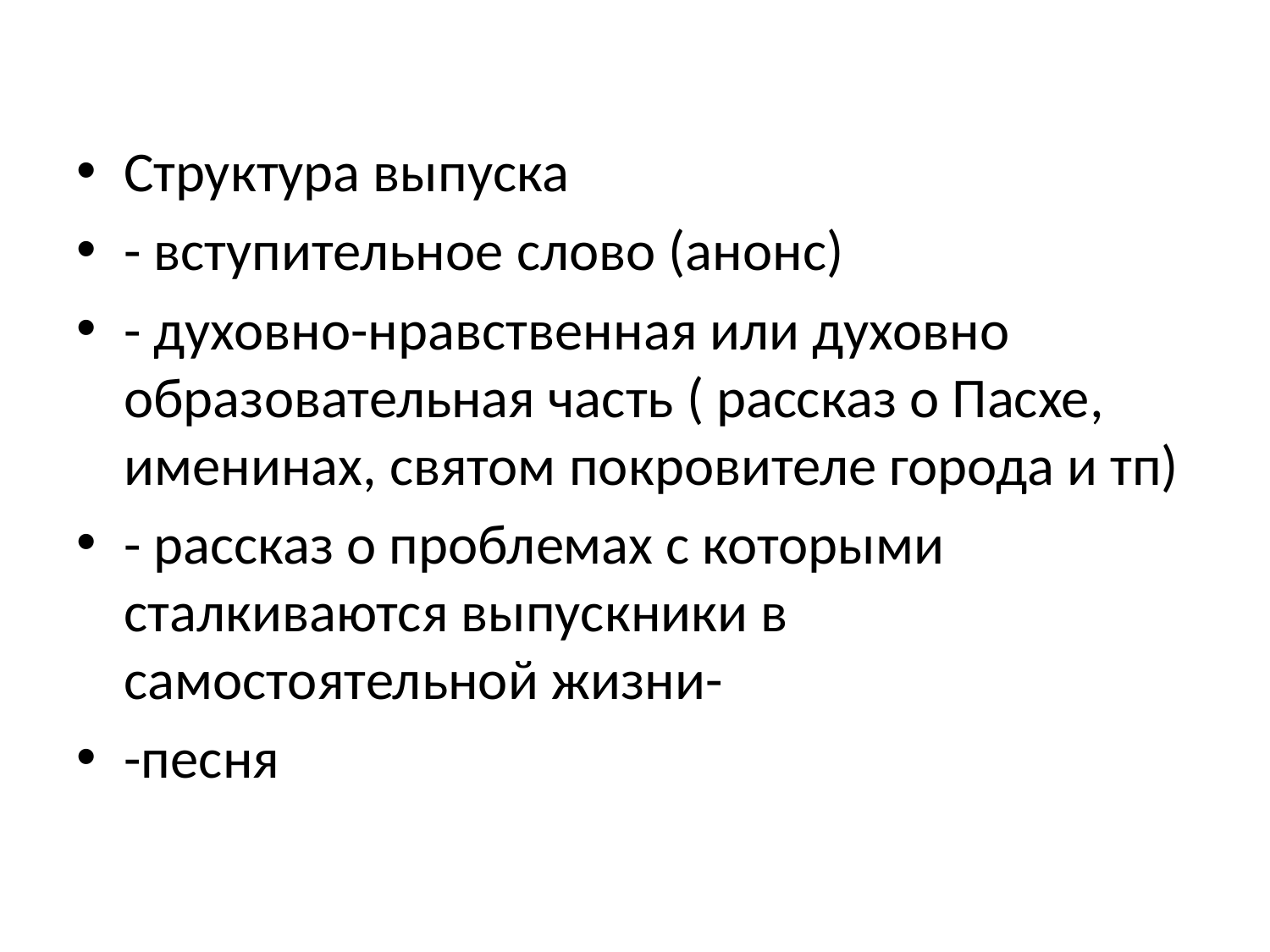

Структура выпуска
- вступительное слово (анонс)
- духовно-нравственная или духовно образовательная часть ( рассказ о Пасхе, именинах, святом покровителе города и тп)
- рассказ о проблемах с которыми сталкиваются выпускники в самостоятельной жизни-
-песня